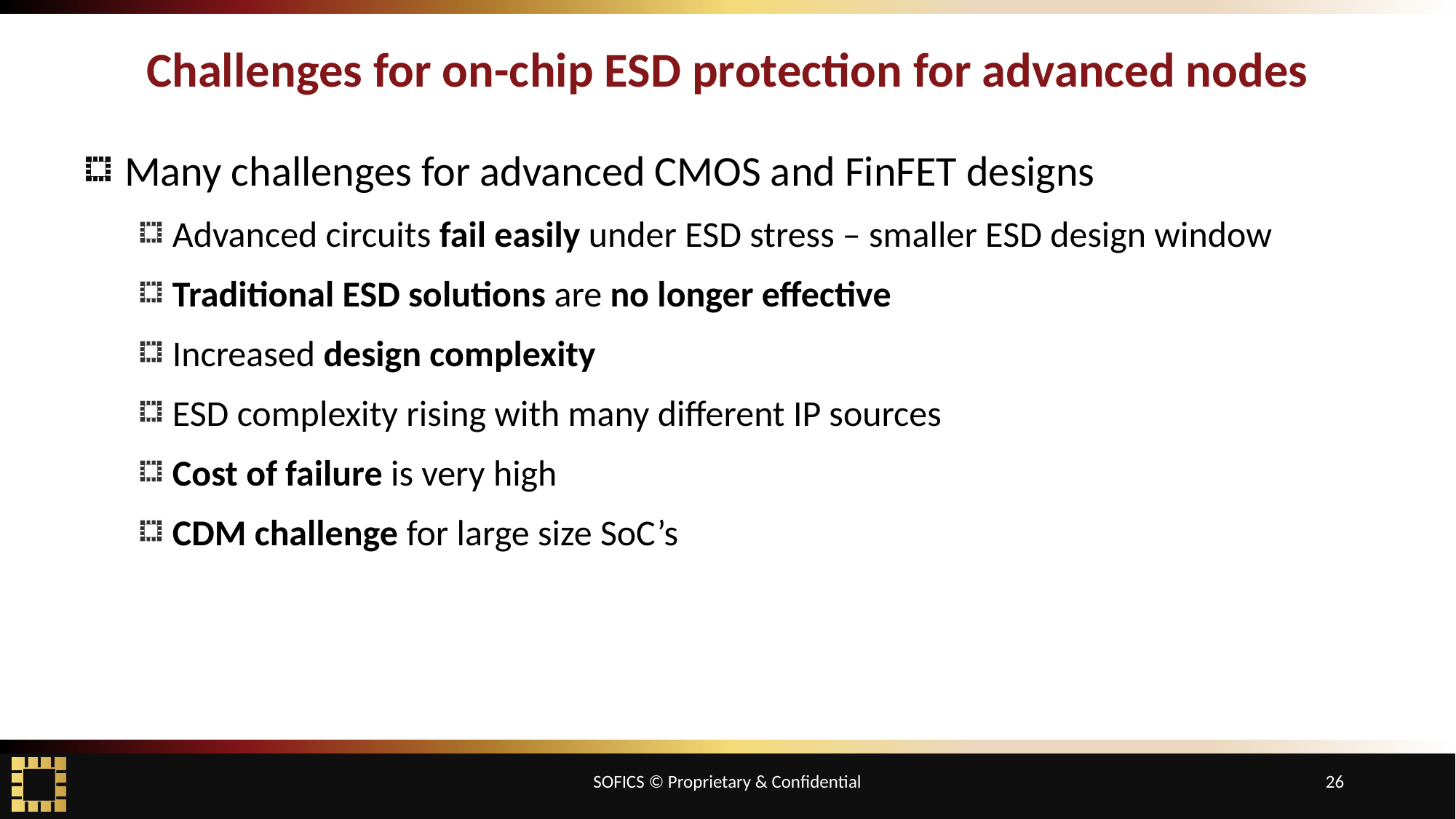

# Challenges for on-chip ESD protection for advanced nodes
Many challenges for advanced CMOS and FinFET designs
Advanced circuits fail easily under ESD stress – smaller ESD design window
Traditional ESD solutions are no longer effective
Increased design complexity
ESD complexity rising with many different IP sources
Cost of failure is very high
CDM challenge for large size SoC’s

SOFICS © Proprietary & Confidential
26